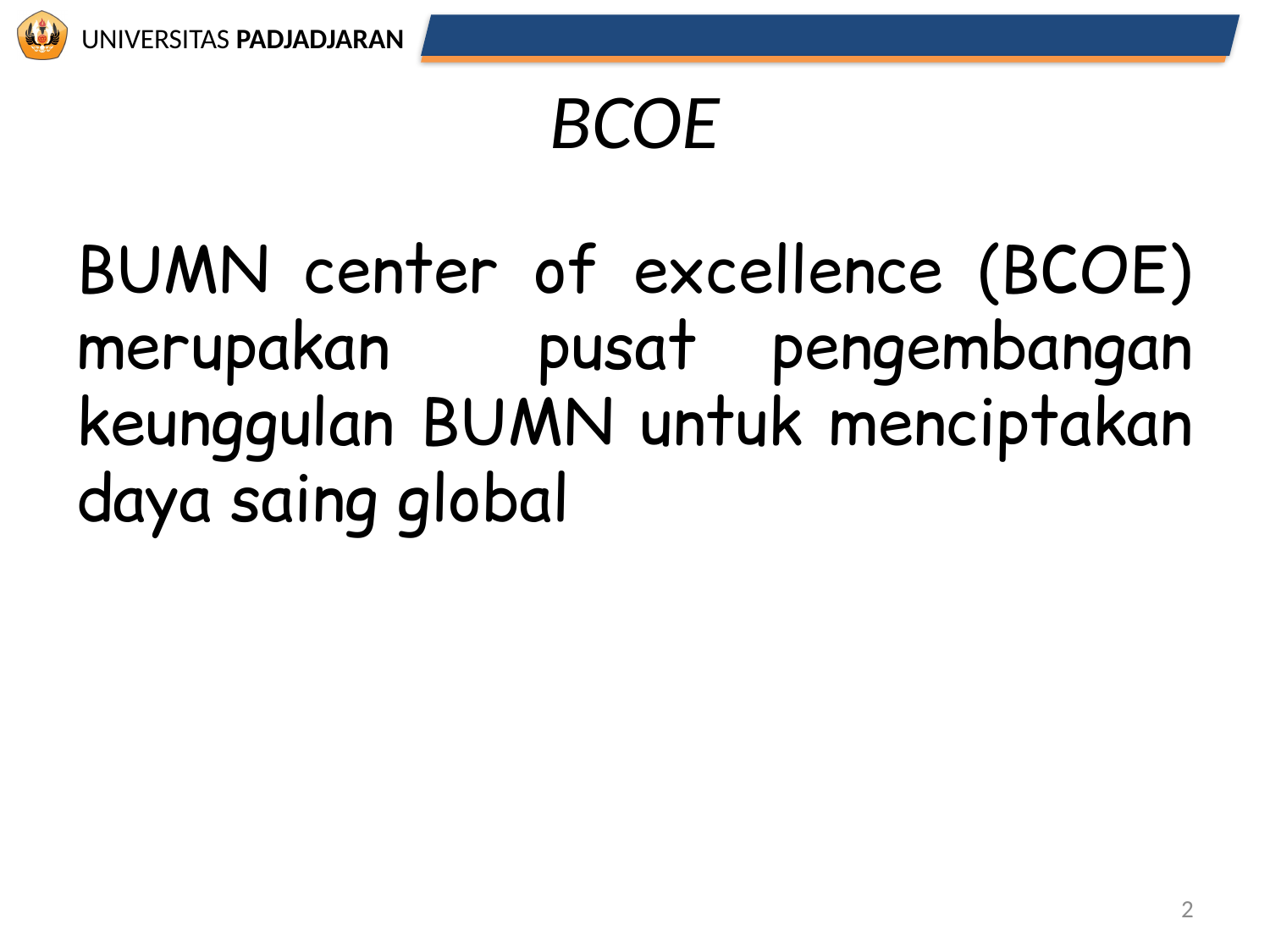

# BCOE
BUMN center of excellence (BCOE) merupakan  pusat pengembangan keunggulan BUMN untuk menciptakan daya saing global
2